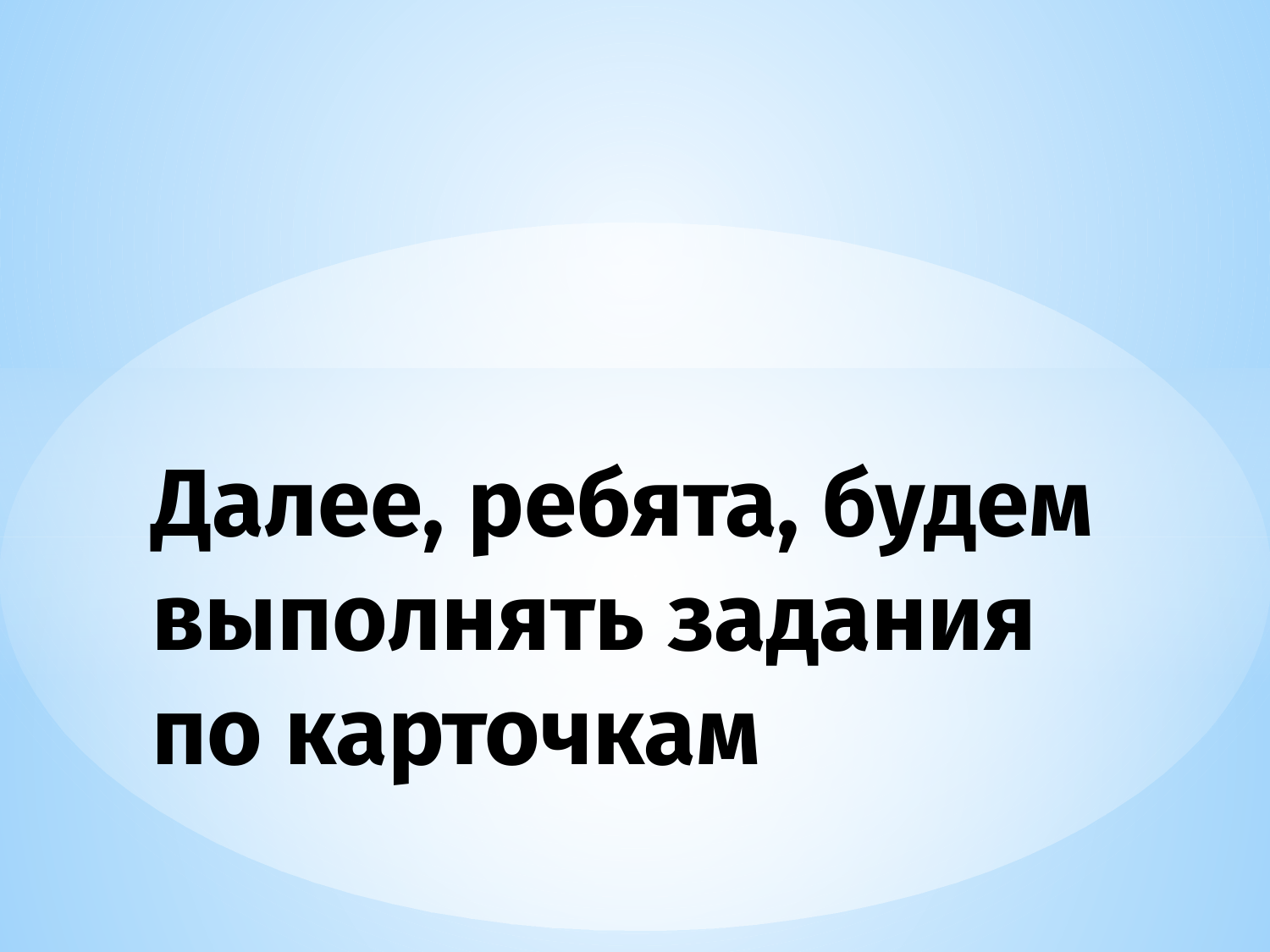

# Далее, ребята, будем выполнять задания по карточкам